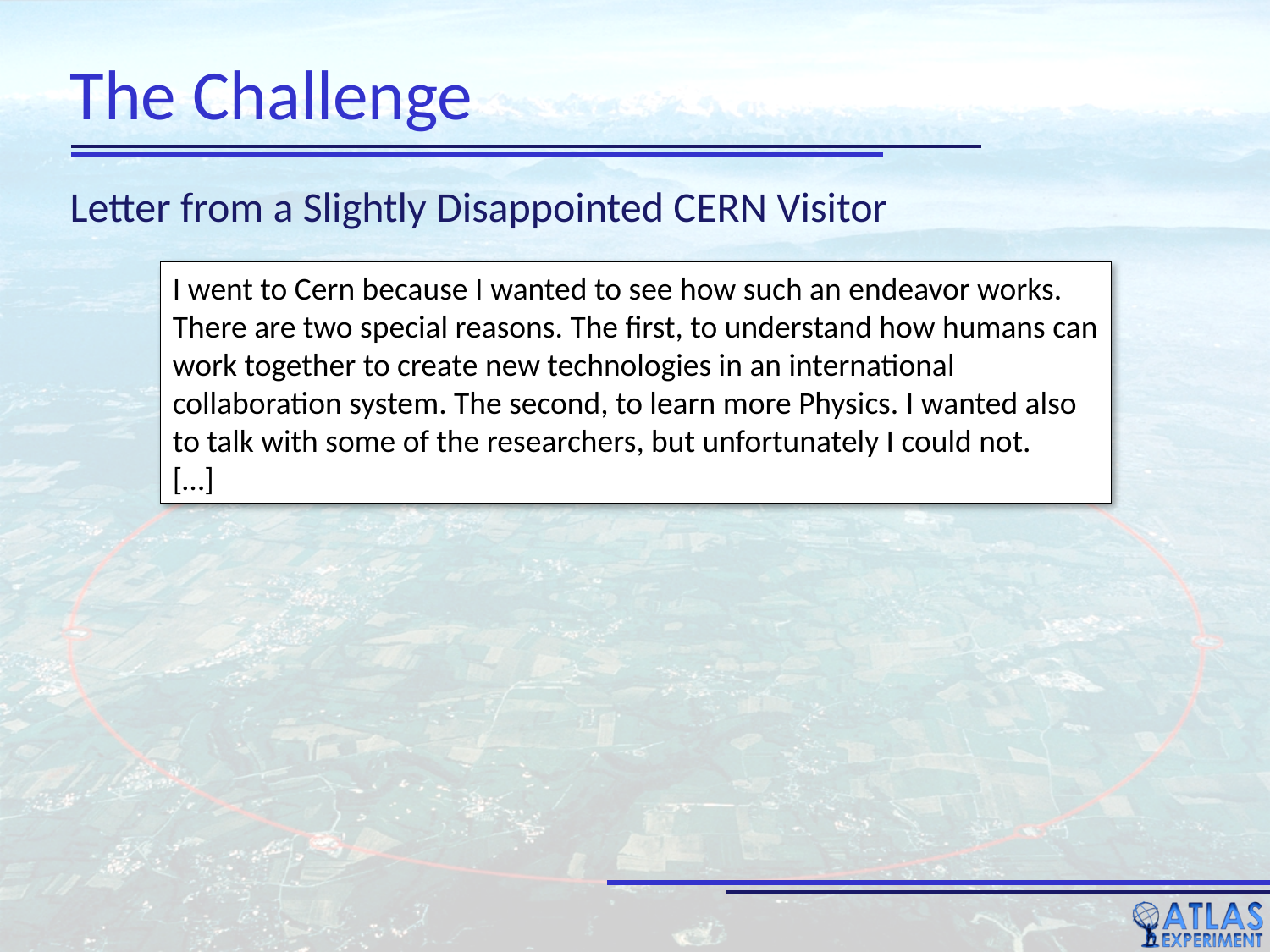

# The Challenge
Letter from a Slightly Disappointed CERN Visitor
I went to Cern because I wanted to see how such an endeavor works.
There are two special reasons. The first, to understand how humans can
work together to create new technologies in an international
collaboration system. The second, to learn more Physics. I wanted also
to talk with some of the researchers, but unfortunately I could not.
[…]